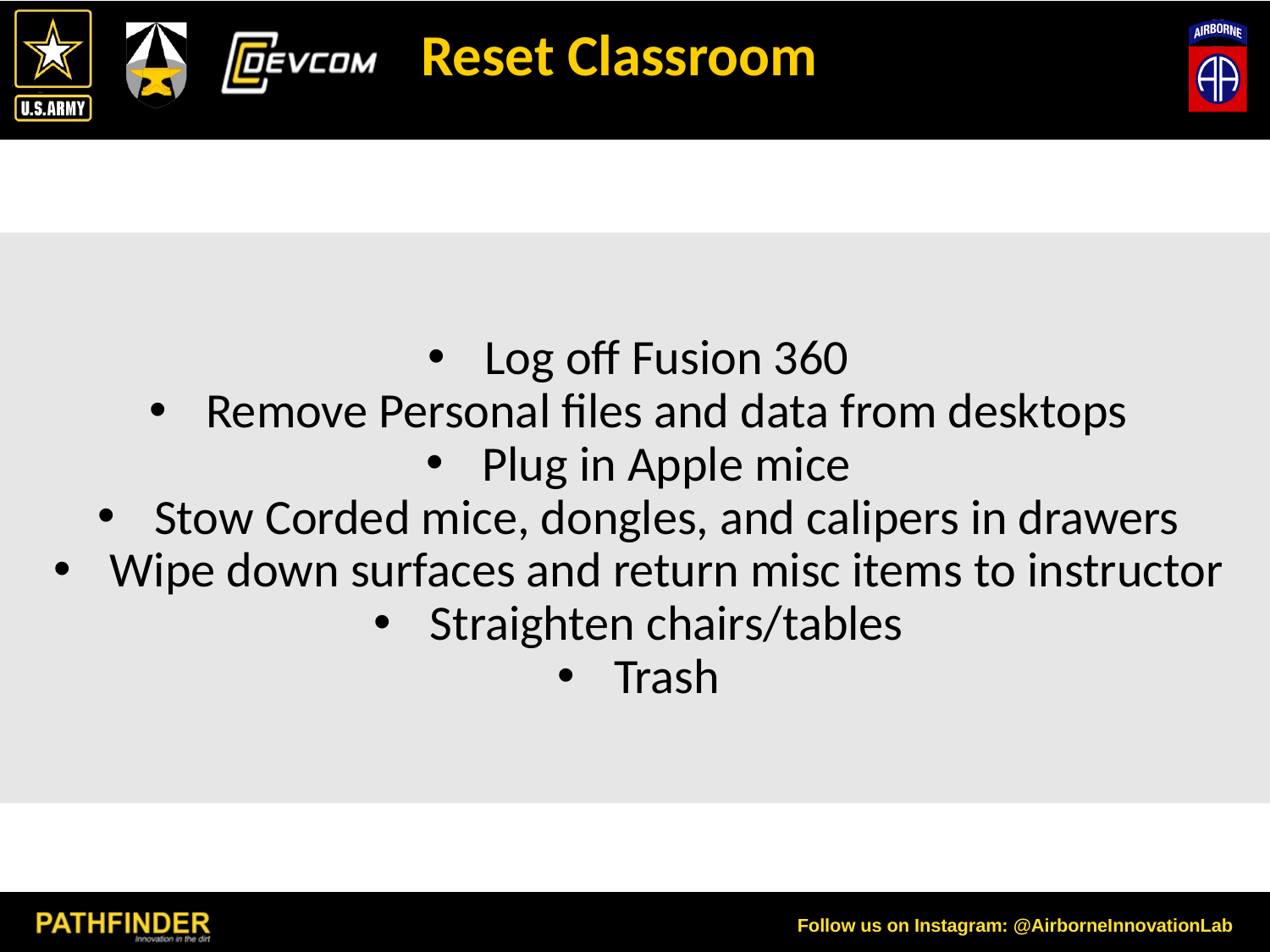

# Reset Classroom
Log off Fusion 360
Remove Personal files and data from desktops
Plug in Apple mice
Stow Corded mice, dongles, and calipers in drawers
Wipe down surfaces and return misc items to instructor
Straighten chairs/tables
Trash